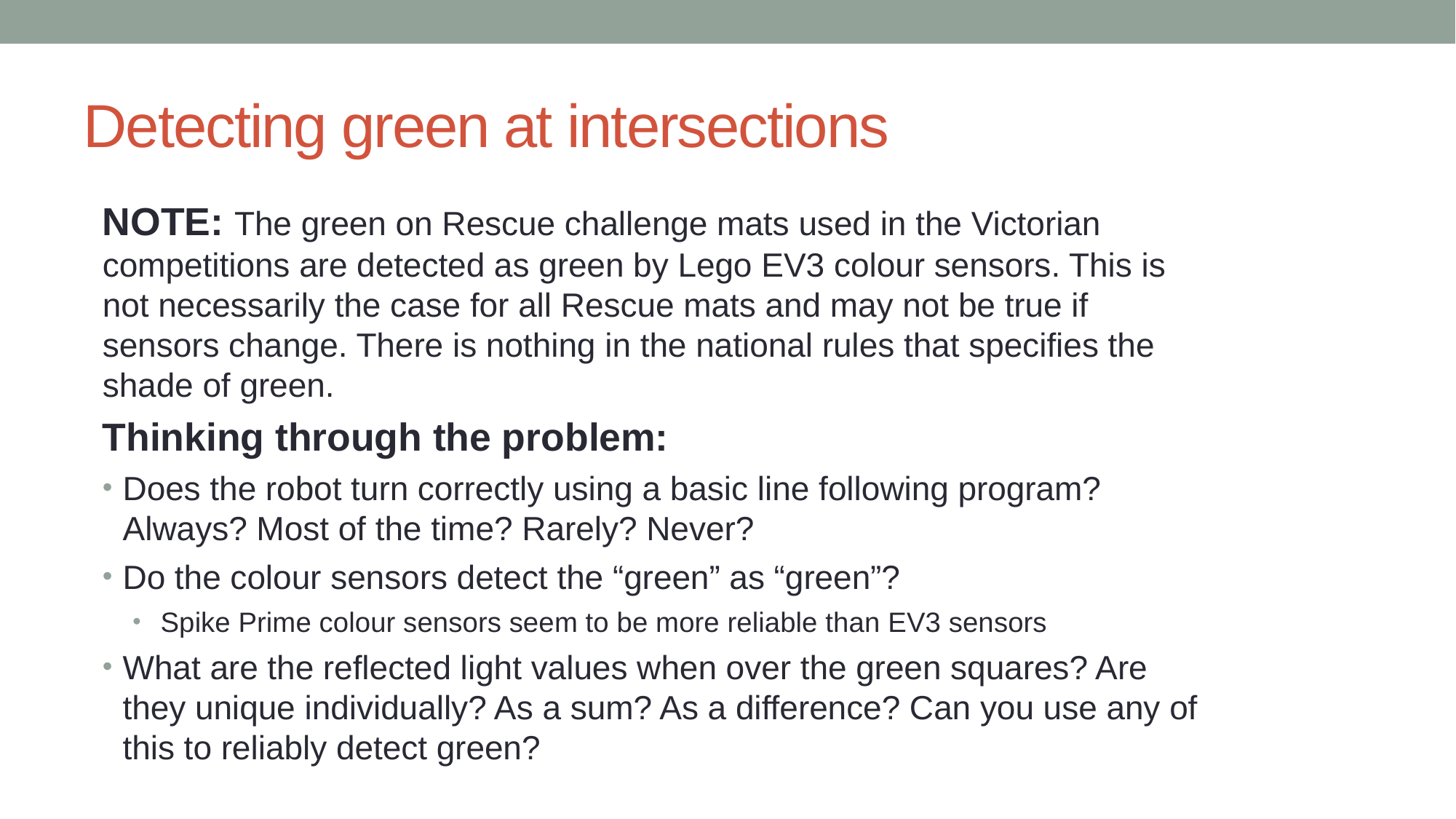

# Detecting green at intersections
NOTE: The green on Rescue challenge mats used in the Victorian competitions are detected as green by Lego EV3 colour sensors. This is not necessarily the case for all Rescue mats and may not be true if sensors change. There is nothing in the national rules that specifies the shade of green.
Thinking through the problem:
Does the robot turn correctly using a basic line following program? Always? Most of the time? Rarely? Never?
Do the colour sensors detect the “green” as “green”?
 Spike Prime colour sensors seem to be more reliable than EV3 sensors
What are the reflected light values when over the green squares? Are they unique individually? As a sum? As a difference? Can you use any of this to reliably detect green?